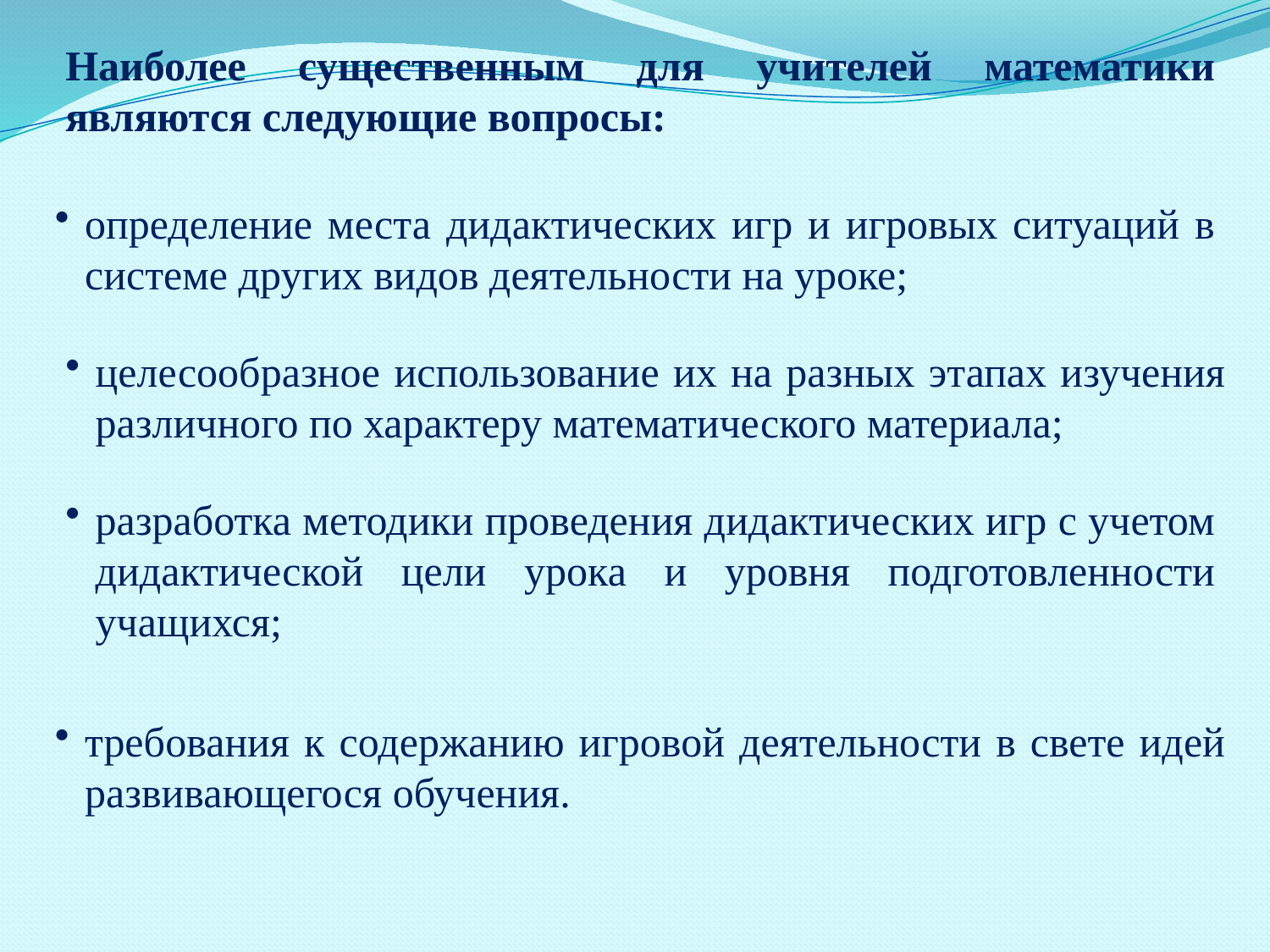

Наиболее существенным для учителей математики являются следующие вопросы:
определение места дидактических игр и игровых ситуаций в системе других видов деятельности на уроке;
целесообразное использование их на разных этапах изучения различного по характеру математического материала;
разработка методики проведения дидактических игр с учетом дидактической цели урока и уровня подготовленности учащихся;
требования к содержанию игровой деятельности в свете идей развивающегося обучения.